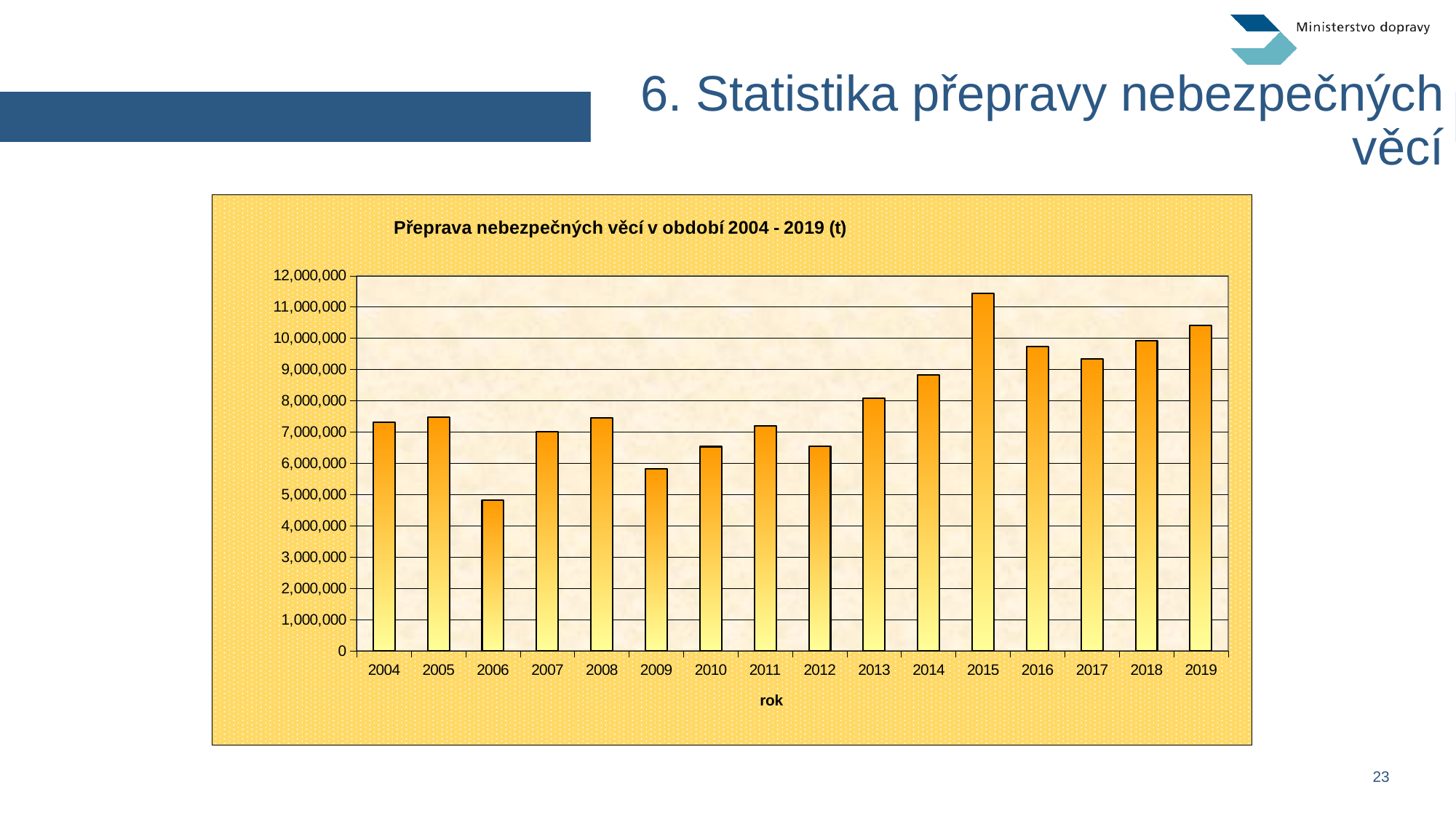

# 6. Statistika přepravy nebezpečných věcí

### Chart: Přeprava nebezpečných věcí v období 2004 - 2019 (t)

| Category | celkem |
|---|---|
| 2004 | 7309170.0 |
| 2005 | 7478920.0 |
| 2006 | 4810340.0 |
| 2007 | 7000990.0 |
| 2008 | 7462060.0 |
| 2009 | 5824830.0 |
| 2010 | 6532040.0 |
| 2011 | 7203590.0 |
| 2012 | 6537310.0 |
| 2013 | 8084017.0 |
| 2014 | 8829556.0 |
| 2015 | 11433051.0 |
| 2016 | 9735438.0 |
| 2017 | 9343366.0 |
| 2018 | 9923130.0 |
| 2019 | 10404506.0 |
23